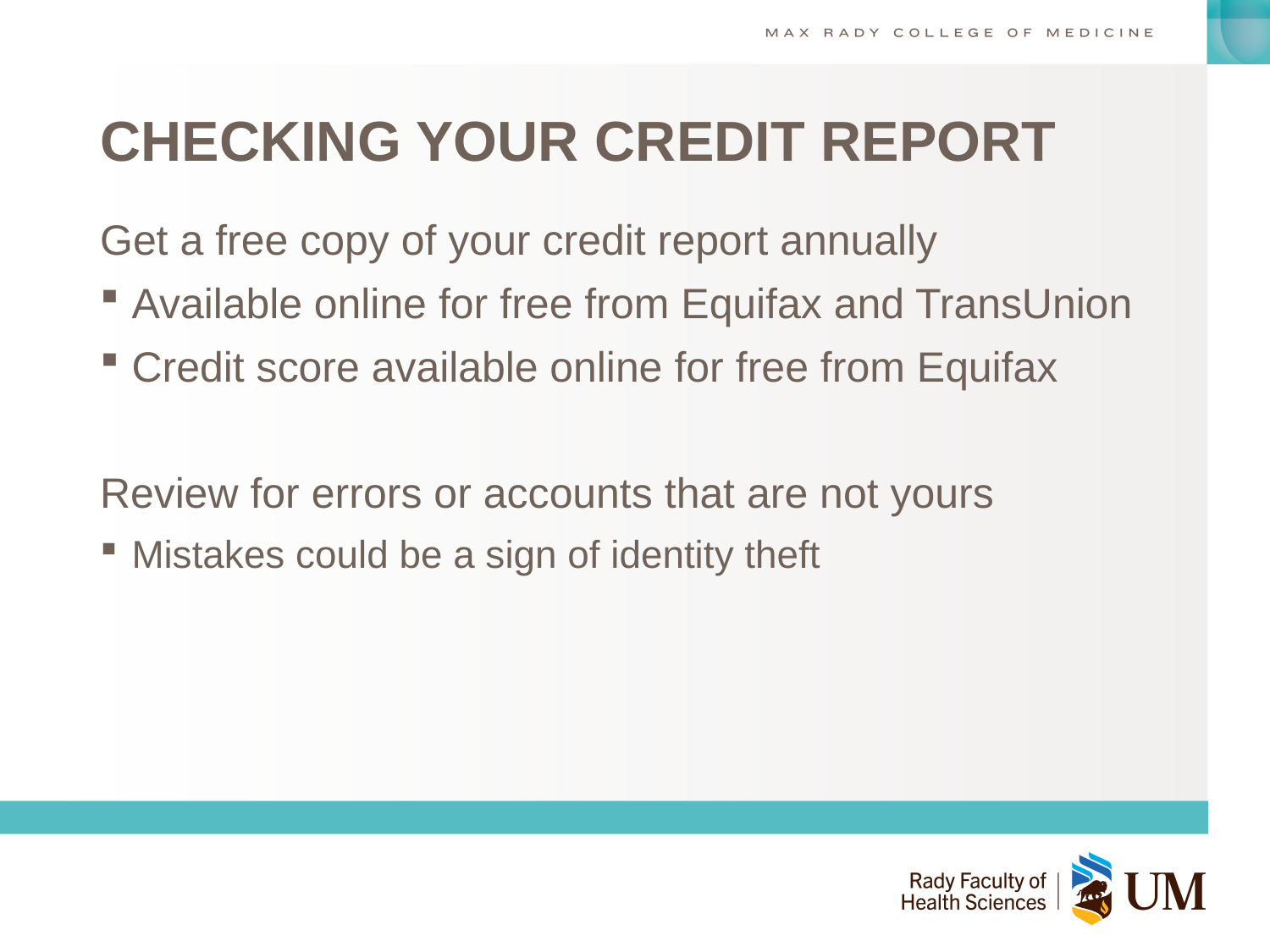

# CHECKING YOUR CREDIT REPORT
Get a free copy of your credit report annually
Available online for free from Equifax and TransUnion
Credit score available online for free from Equifax

Review for errors or accounts that are not yours
Mistakes could be a sign of identity theft